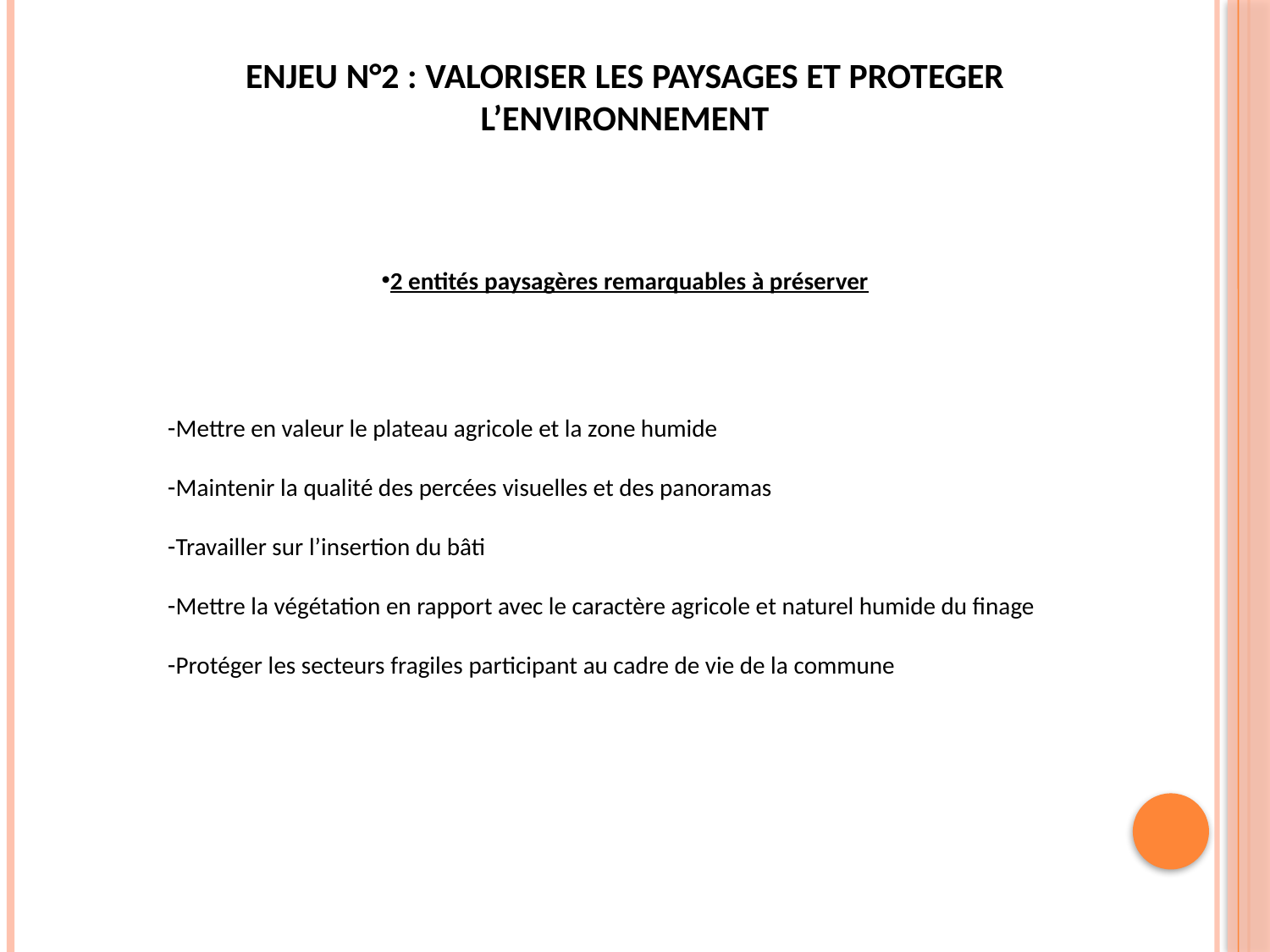

ENJEU N°2 : VALORISER LES PAYSAGES ET PROTEGER L’ENVIRONNEMENT

2 entités paysagères remarquables à préserver

Mettre en valeur le plateau agricole et la zone humide

Maintenir la qualité des percées visuelles et des panoramas

Travailler sur l’insertion du bâti

Mettre la végétation en rapport avec le caractère agricole et naturel humide du finage

Protéger les secteurs fragiles participant au cadre de vie de la commune